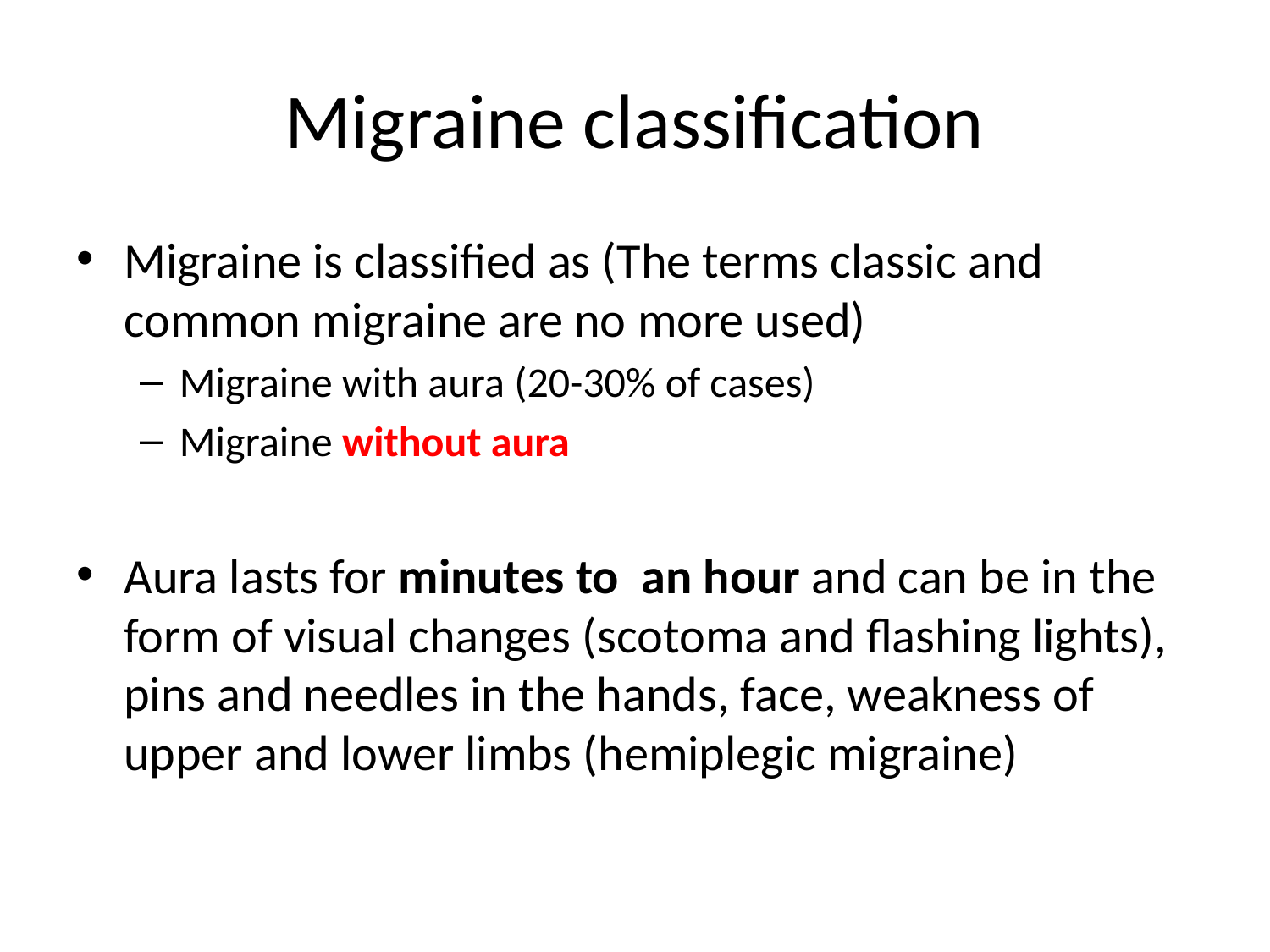

# Migraine classification
Migraine is classified as (The terms classic and common migraine are no more used)
Migraine with aura (20-30% of cases)
Migraine without aura

Aura lasts for minutes to  an hour and can be in the form of visual changes (scotoma and flashing lights), pins and needles in the hands, face, weakness of upper and lower limbs (hemiplegic migraine)